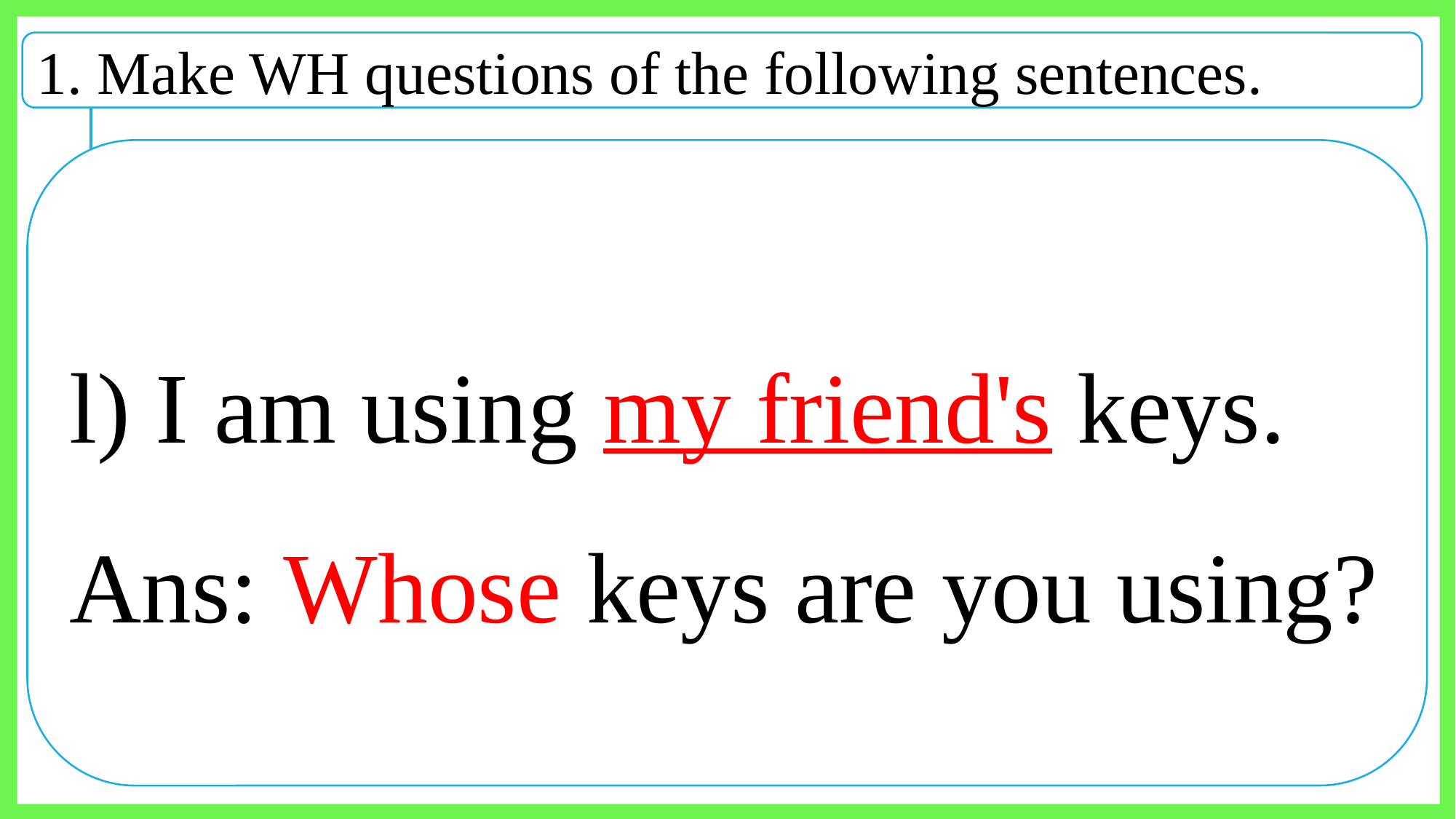

1. Make WH questions of the following sentences.
l) I am using my friend's keys.
Ans: Whose keys are you using?